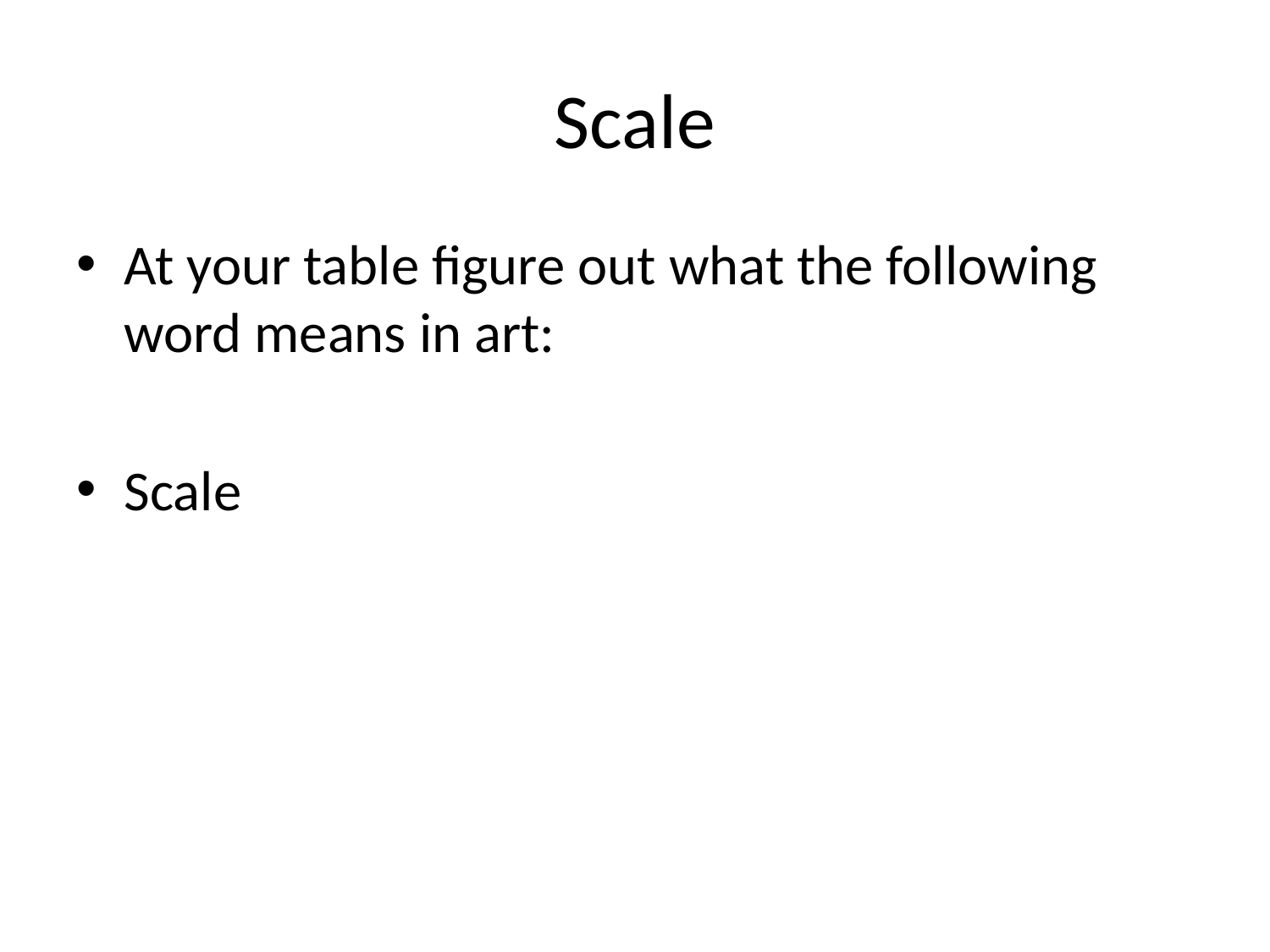

# Scale
At your table figure out what the following word means in art:

Scale